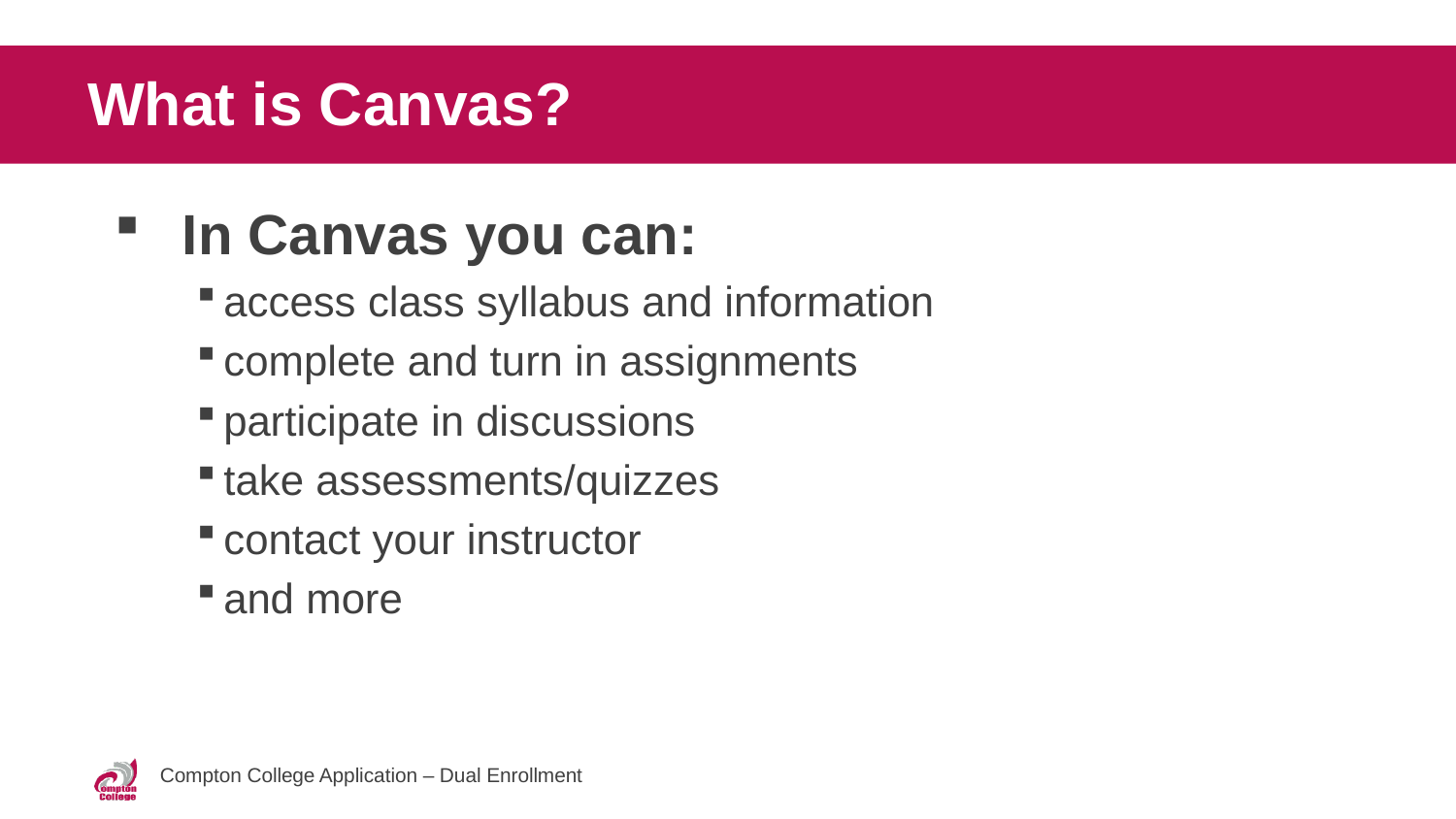

# What is Canvas?
In Canvas you can:
access class syllabus and information
complete and turn in assignments
participate in discussions
take assessments/quizzes
contact your instructor
and more